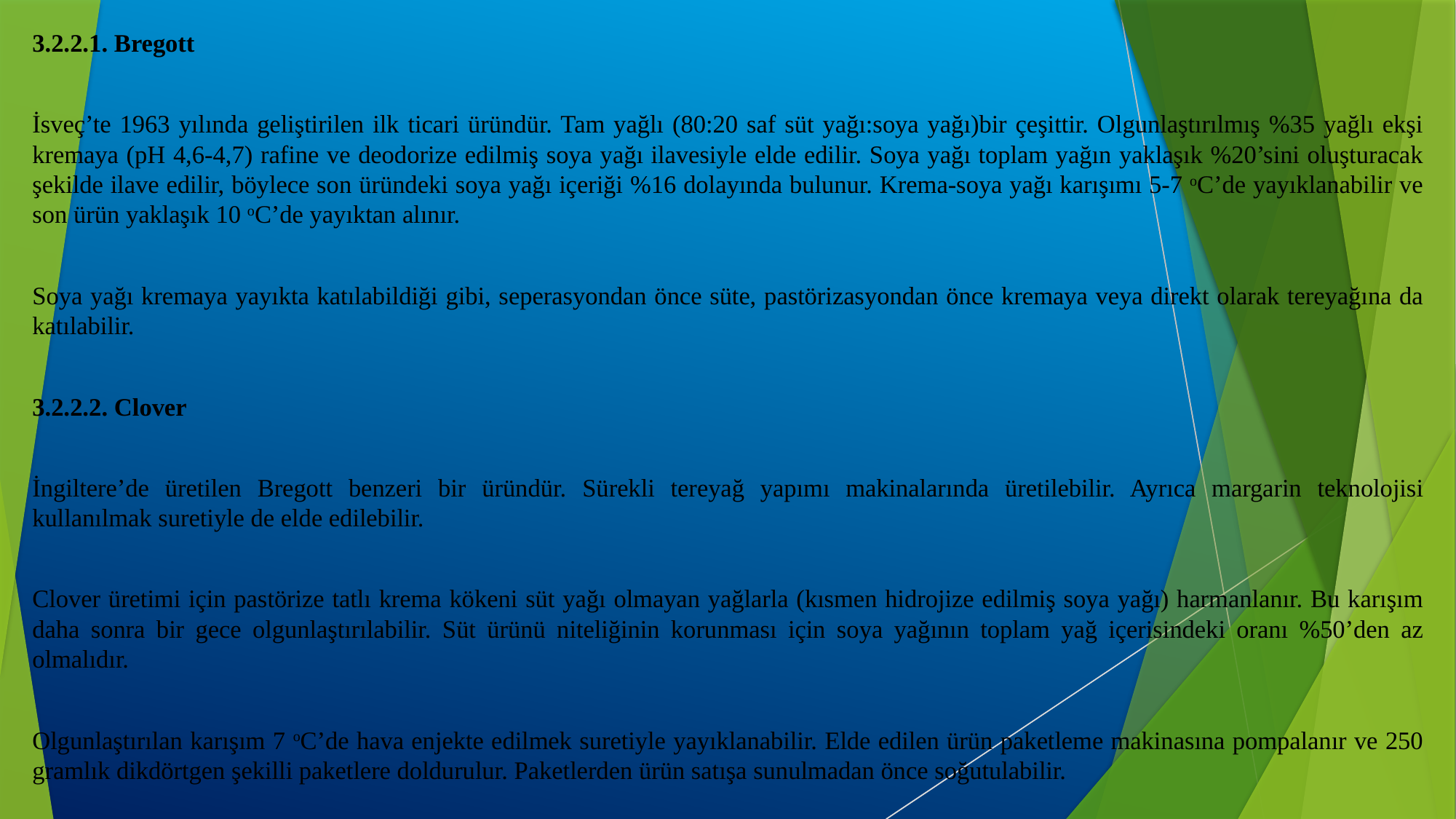

3.2.2.1. Bregott

İsveç’te 1963 yılında geliştirilen ilk ticari üründür. Tam yağlı (80:20 saf süt yağı:soya yağı)bir çeşittir. Olgunlaştırılmış %35 yağlı ekşi kremaya (pH 4,6-4,7) rafine ve deodorize edilmiş soya yağı ilavesiyle elde edilir. Soya yağı toplam yağın yaklaşık %20’sini oluşturacak şekilde ilave edilir, böylece son üründeki soya yağı içeriği %16 dolayında bulunur. Krema-soya yağı karışımı 5-7 oC’de yayıklanabilir ve son ürün yaklaşık 10 oC’de yayıktan alınır.

Soya yağı kremaya yayıkta katılabildiği gibi, seperasyondan önce süte, pastörizasyondan önce kremaya veya direkt olarak tereyağına da katılabilir.

3.2.2.2. Clover

İngiltere’de üretilen Bregott benzeri bir üründür. Sürekli tereyağ yapımı makinalarında üretilebilir. Ayrıca margarin teknolojisi kullanılmak suretiyle de elde edilebilir.

Clover üretimi için pastörize tatlı krema kökeni süt yağı olmayan yağlarla (kısmen hidrojize edilmiş soya yağı) harmanlanır. Bu karışım daha sonra bir gece olgunlaştırılabilir. Süt ürünü niteliğinin korunması için soya yağının toplam yağ içerisindeki oranı %50’den az olmalıdır.

Olgunlaştırılan karışım 7 oC’de hava enjekte edilmek suretiyle yayıklanabilir. Elde edilen ürün paketleme makinasına pompalanır ve 250 gramlık dikdörtgen şekilli paketlere doldurulur. Paketlerden ürün satışa sunulmadan önce soğutulabilir.